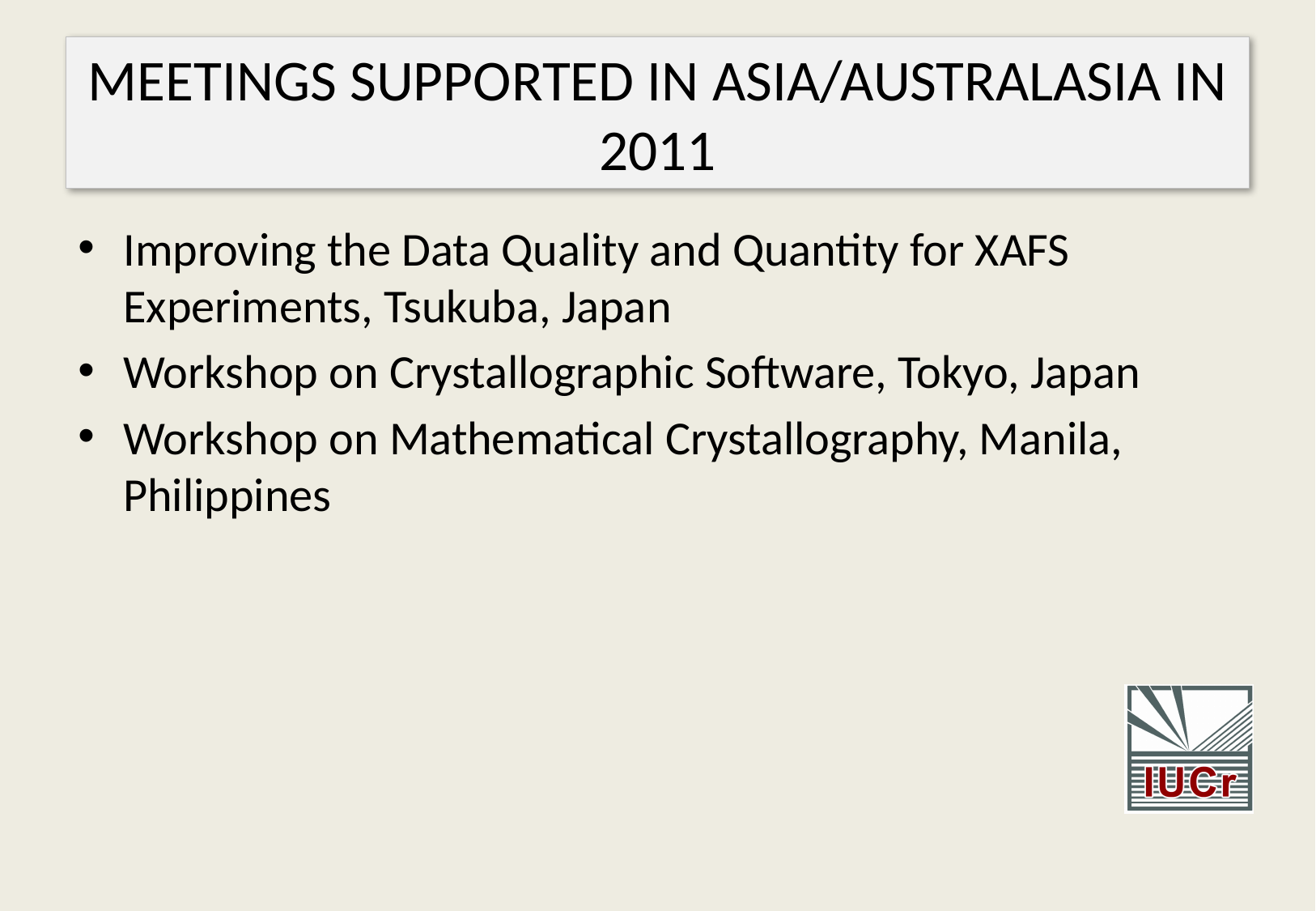

# MEETINGS SUPPORTED IN ASIA/AUSTRALASIA IN 2011
Improving the Data Quality and Quantity for XAFS Experiments, Tsukuba, Japan
Workshop on Crystallographic Software, Tokyo, Japan
Workshop on Mathematical Crystallography, Manila, Philippines